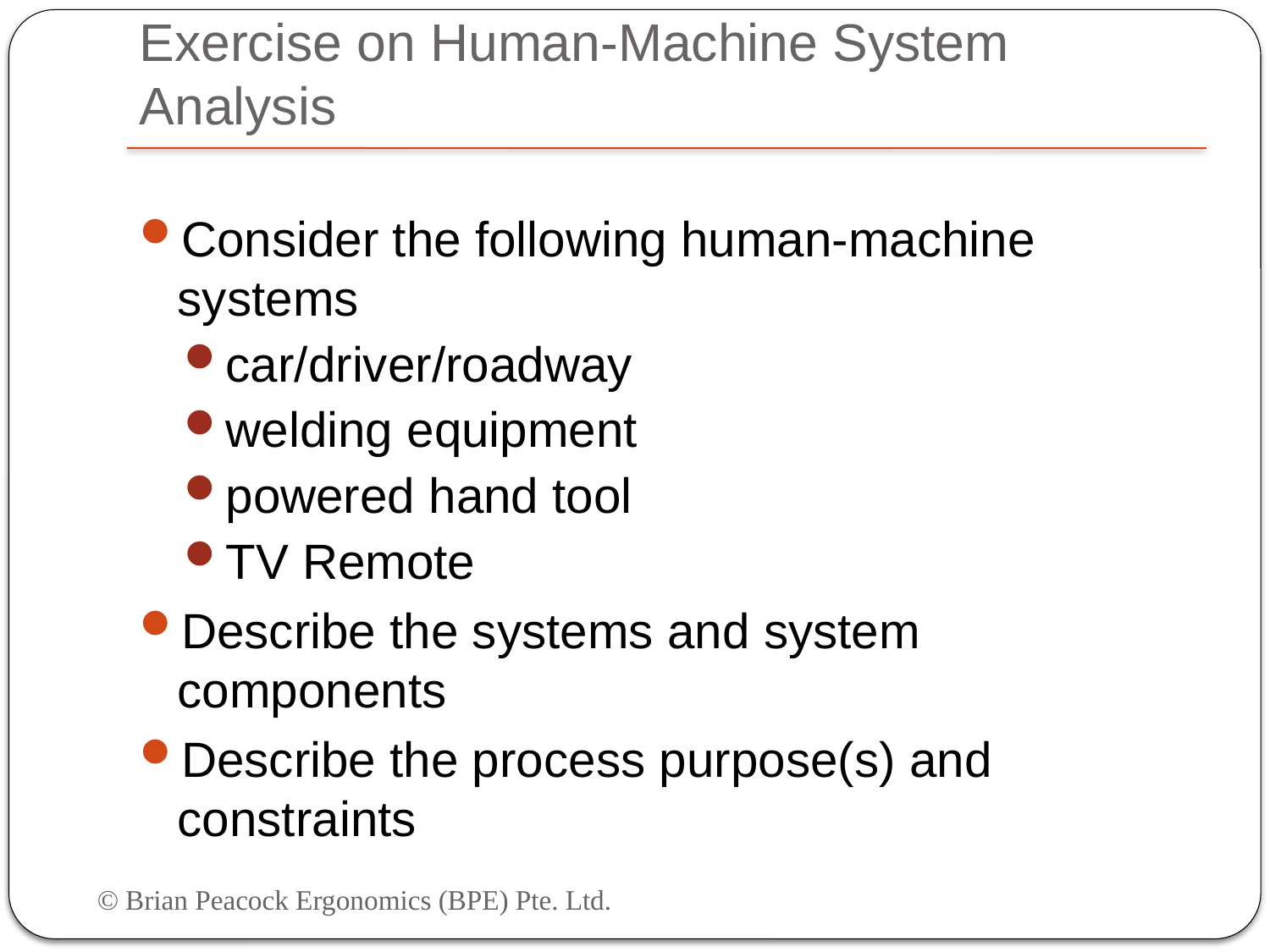

# Exercise on Human-Machine System Analysis
Consider the following human-machine systems
car/driver/roadway
welding equipment
powered hand tool
TV Remote
Describe the systems and system components
Describe the process purpose(s) and constraints

© Brian Peacock Ergonomics (BPE) Pte. Ltd.